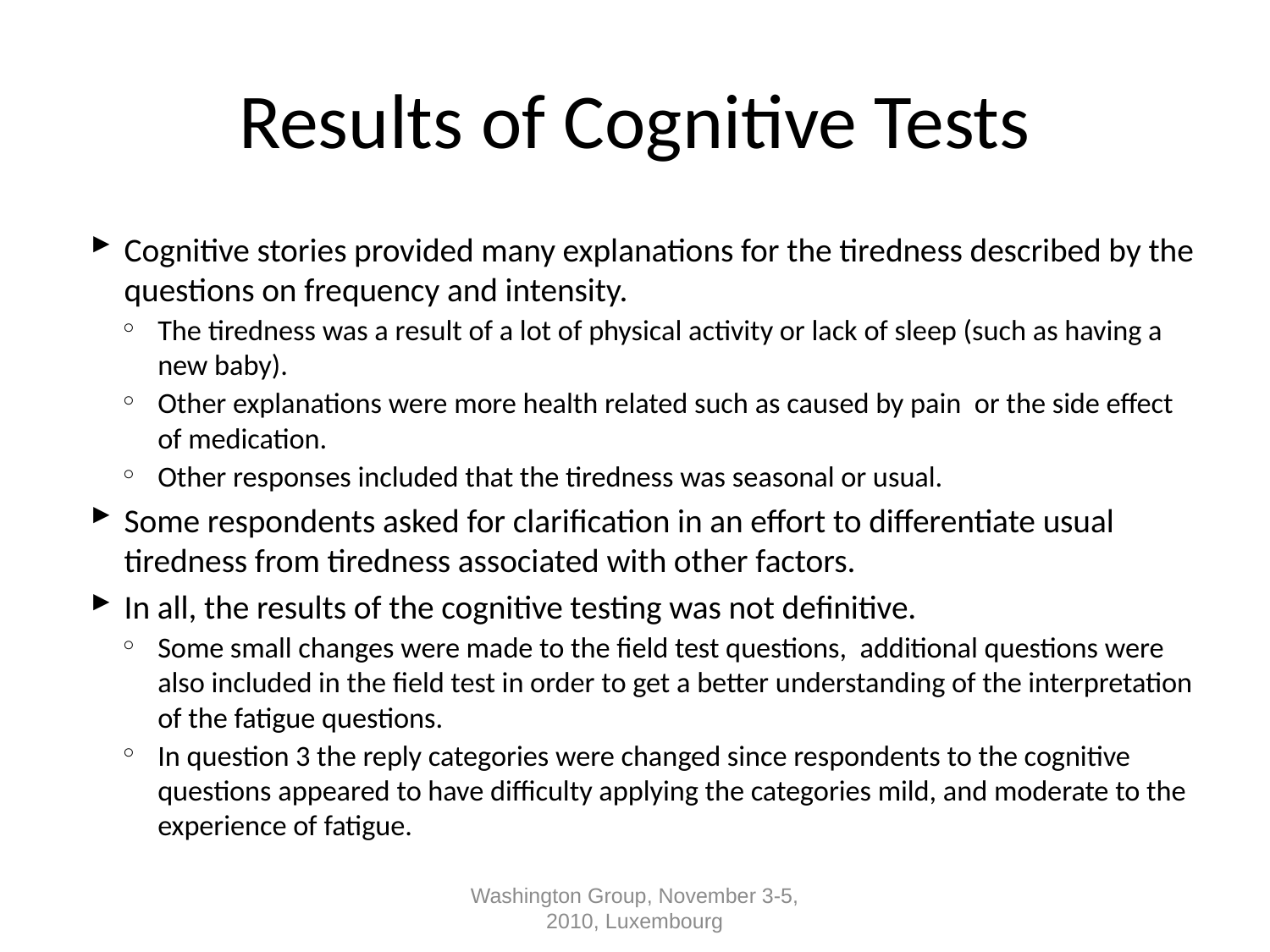

# Results of Cognitive Tests
Cognitive stories provided many explanations for the tiredness described by the questions on frequency and intensity.
The tiredness was a result of a lot of physical activity or lack of sleep (such as having a new baby).
Other explanations were more health related such as caused by pain  or the side effect of medication.
Other responses included that the tiredness was seasonal or usual.
Some respondents asked for clarification in an effort to differentiate usual tiredness from tiredness associated with other factors.
In all, the results of the cognitive testing was not definitive.
Some small changes were made to the field test questions,  additional questions were also included in the field test in order to get a better understanding of the interpretation of the fatigue questions.
In question 3 the reply categories were changed since respondents to the cognitive questions appeared to have difficulty applying the categories mild, and moderate to the experience of fatigue.

Washington Group, November 3-5, 2010, Luxembourg